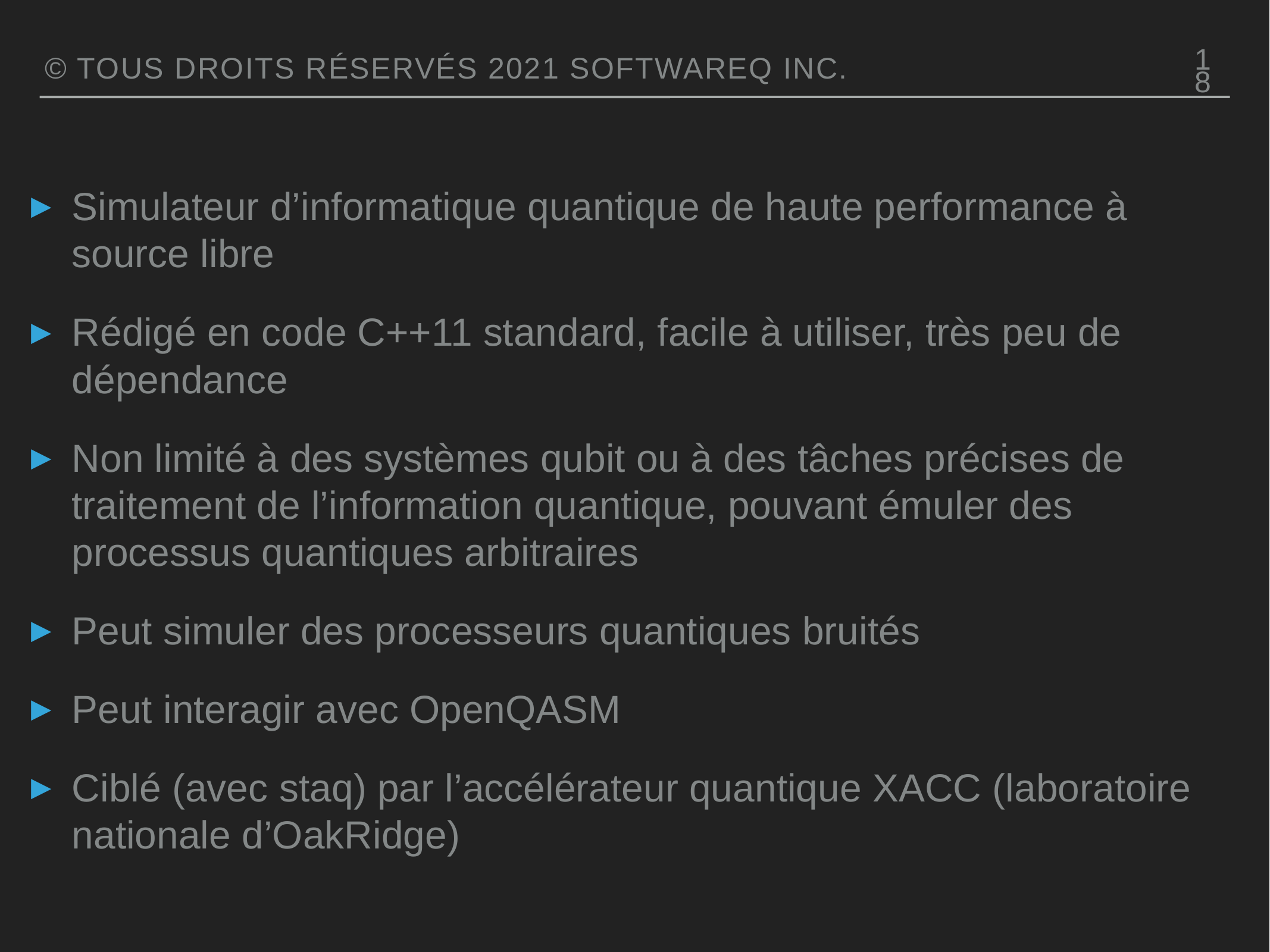

18
© TOUS DROITS RÉSERVÉS 2021 SOFTWAREQ INC.
Simulateur d’informatique quantique de haute performance à source libre
Rédigé en code C++11 standard, facile à utiliser, très peu de dépendance
Non limité à des systèmes qubit ou à des tâches précises de traitement de l’information quantique, pouvant émuler des processus quantiques arbitraires
Peut simuler des processeurs quantiques bruités
Peut interagir avec OpenQASM
Ciblé (avec staq) par l’accélérateur quantique XACC (laboratoire nationale d’OakRidge)